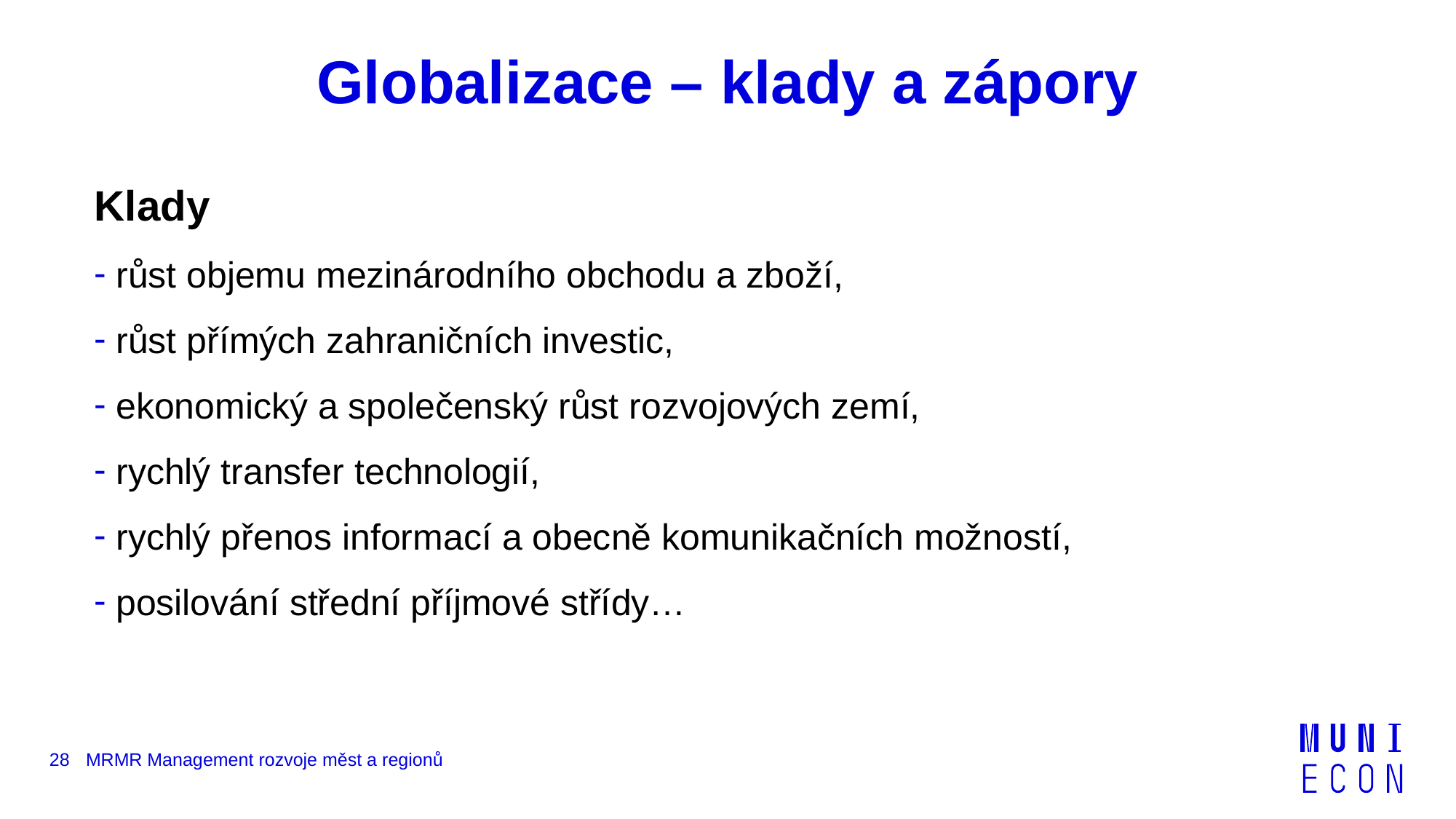

# Globalizace – klady a zápory
Klady
růst objemu mezinárodního obchodu a zboží,
růst přímých zahraničních investic,
ekonomický a společenský růst rozvojových zemí,
rychlý transfer technologií,
rychlý přenos informací a obecně komunikačních možností,
posilování střední příjmové střídy…

28
MRMR Management rozvoje měst a regionů